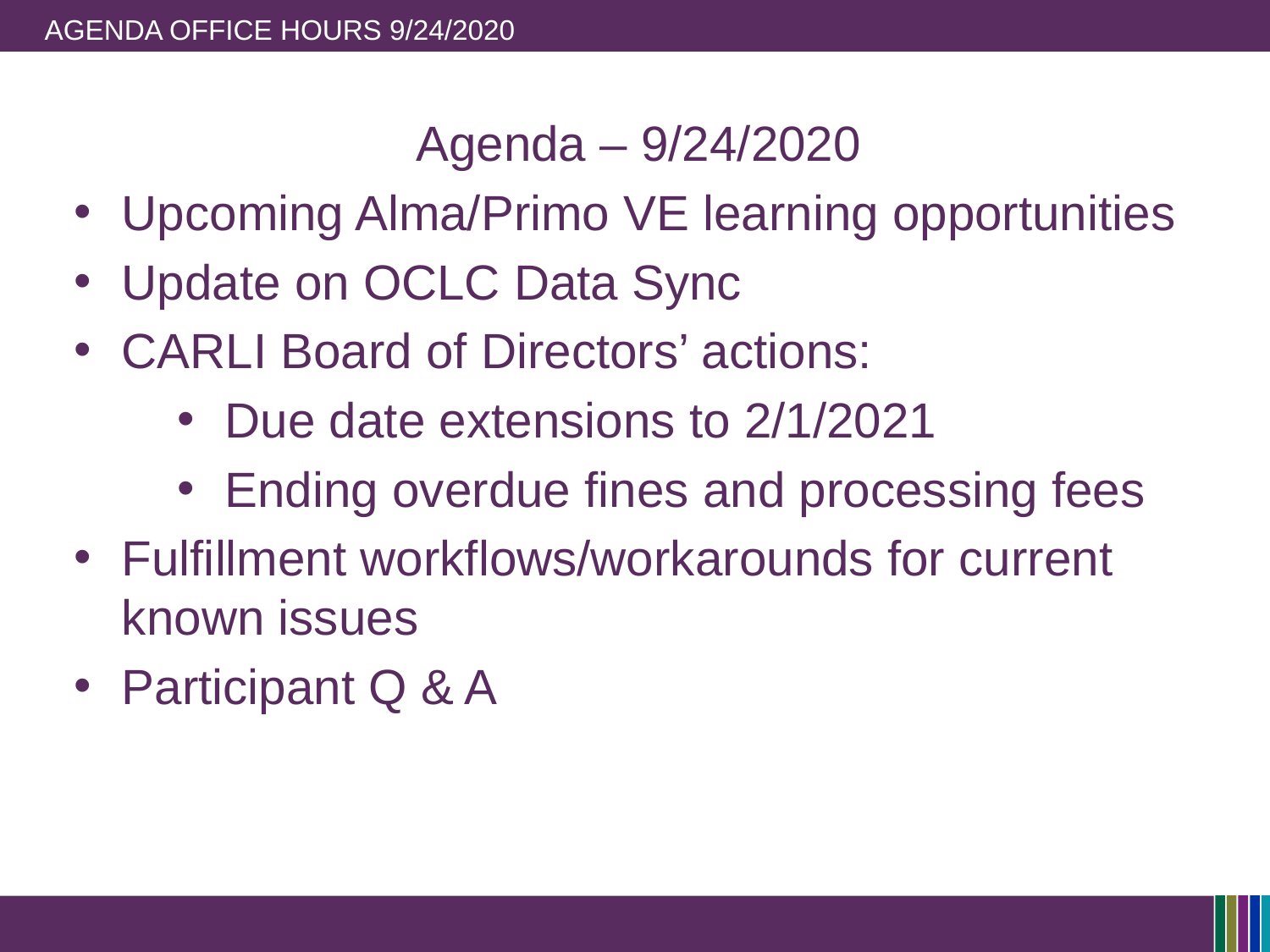

# Agenda Office Hours 9/24/2020
Agenda – 9/24/2020
Upcoming Alma/Primo VE learning opportunities
Update on OCLC Data Sync
CARLI Board of Directors’ actions:
Due date extensions to 2/1/2021
Ending overdue fines and processing fees
Fulfillment workflows/workarounds for current known issues
Participant Q & A